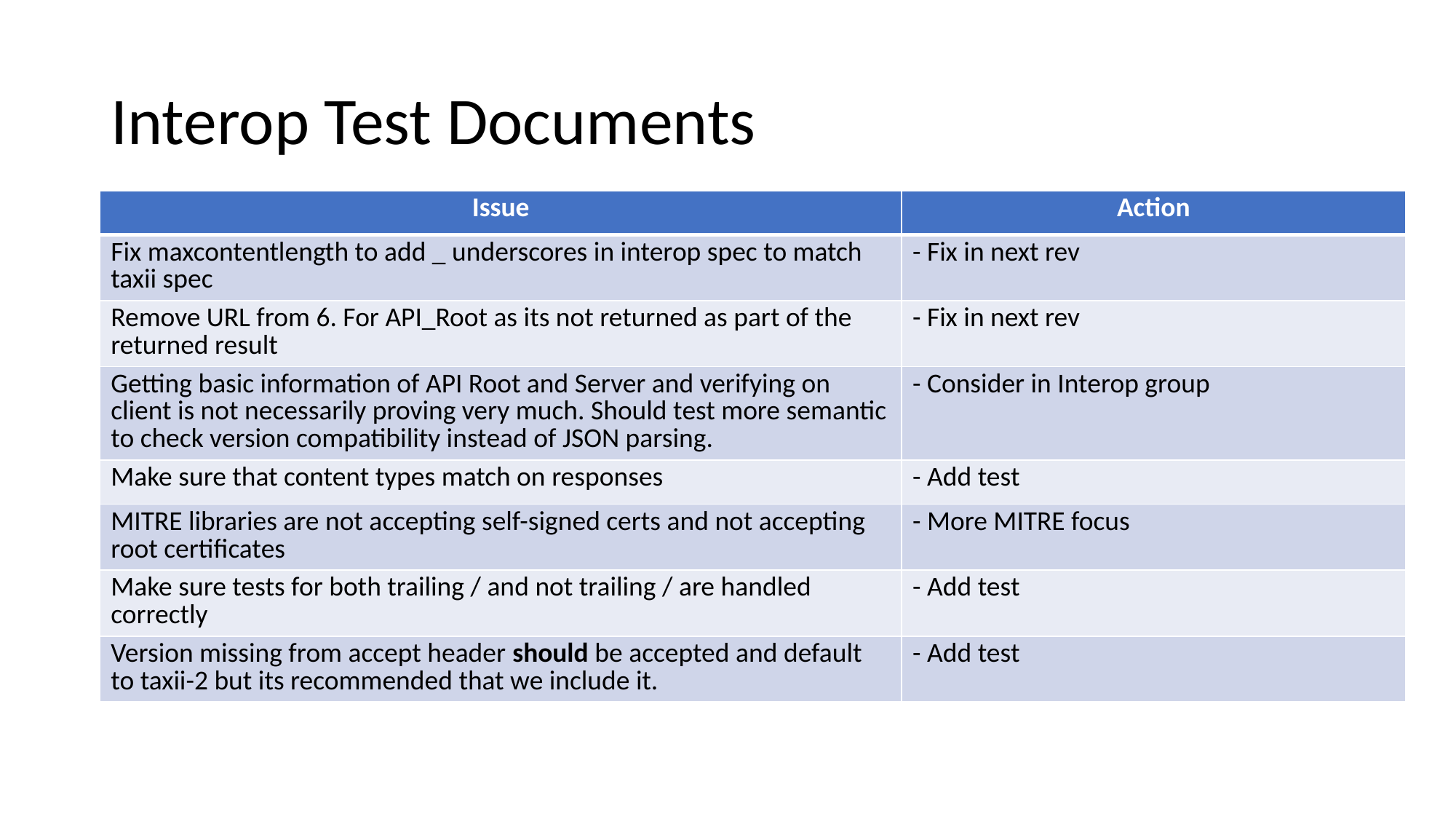

# Interop Test Documents
| Issue | Action |
| --- | --- |
| Fix maxcontentlength to add \_ underscores in interop spec to match taxii spec | - Fix in next rev |
| Remove URL from 6. For API\_Root as its not returned as part of the returned result | - Fix in next rev |
| Getting basic information of API Root and Server and verifying on client is not necessarily proving very much. Should test more semantic to check version compatibility instead of JSON parsing. | - Consider in Interop group |
| Make sure that content types match on responses | - Add test |
| MITRE libraries are not accepting self-signed certs and not accepting root certificates | - More MITRE focus |
| Make sure tests for both trailing / and not trailing / are handled correctly | - Add test |
| Version missing from accept header should be accepted and default to taxii-2 but its recommended that we include it. | - Add test |